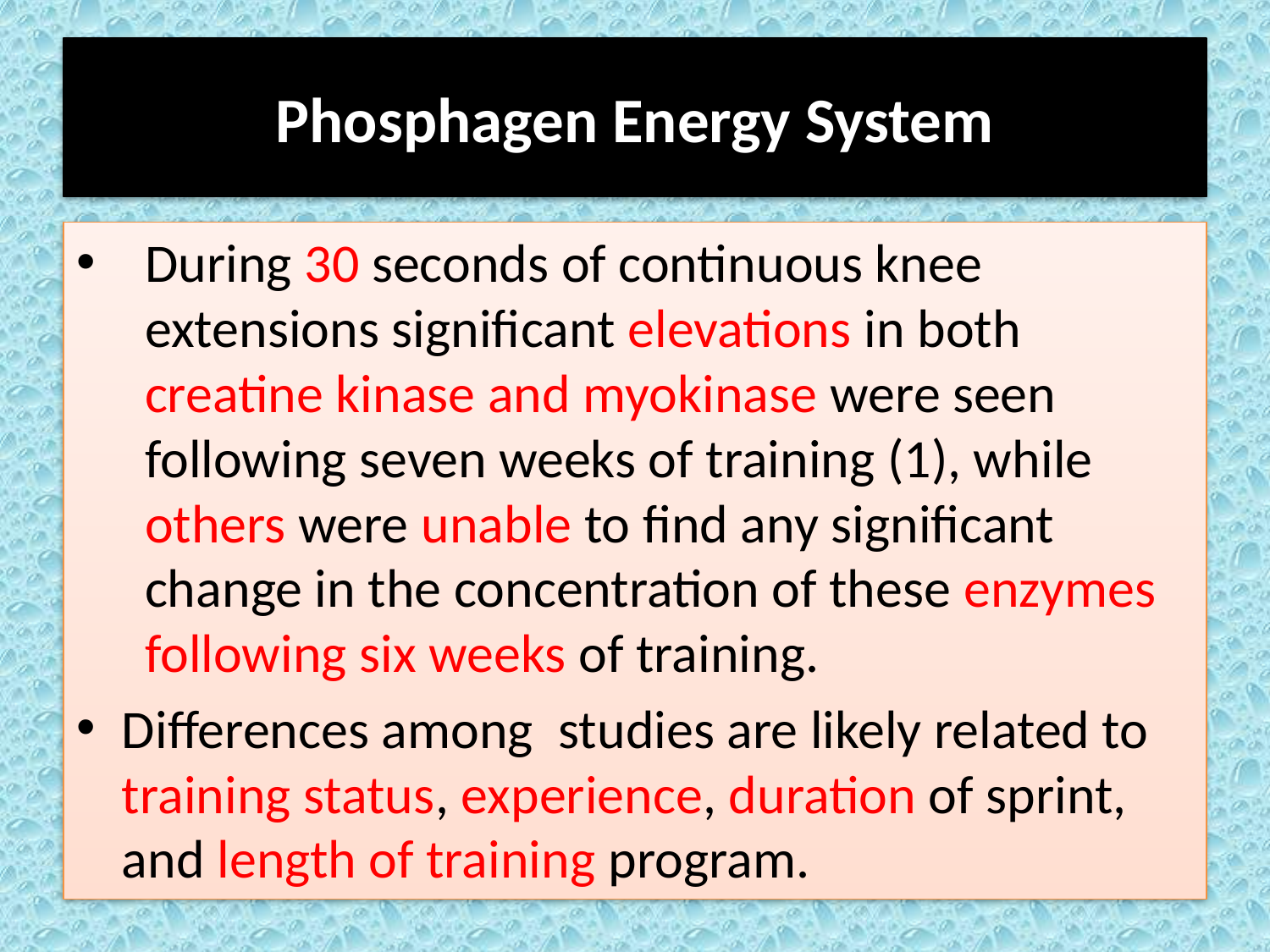

# Phosphagen Energy System
During 30 seconds of continuous knee extensions significant elevations in both creatine kinase and myokinase were seen following seven weeks of training (1), while others were unable to find any significant change in the concentration of these enzymes following six weeks of training.
Differences among  studies are likely related to training status, experience, duration of sprint, and length of training program.